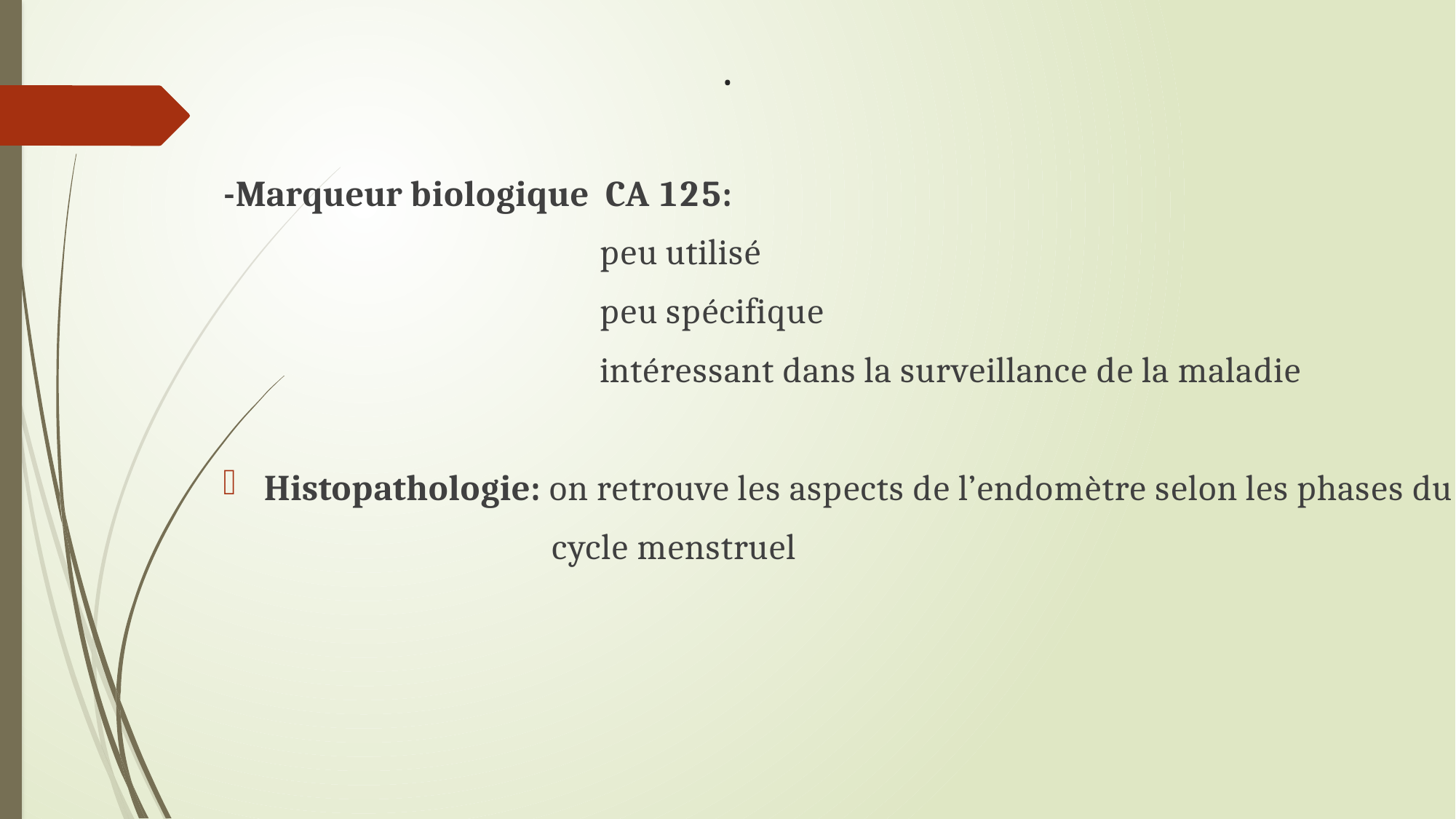

# .
-Marqueur biologique  CA 125:
                                               peu utilisé
                                               peu spécifique
                                               intéressant dans la surveillance de la maladie

Histopathologie: on retrouve les aspects de l’endomètre selon les phases du
                                         cycle menstruel